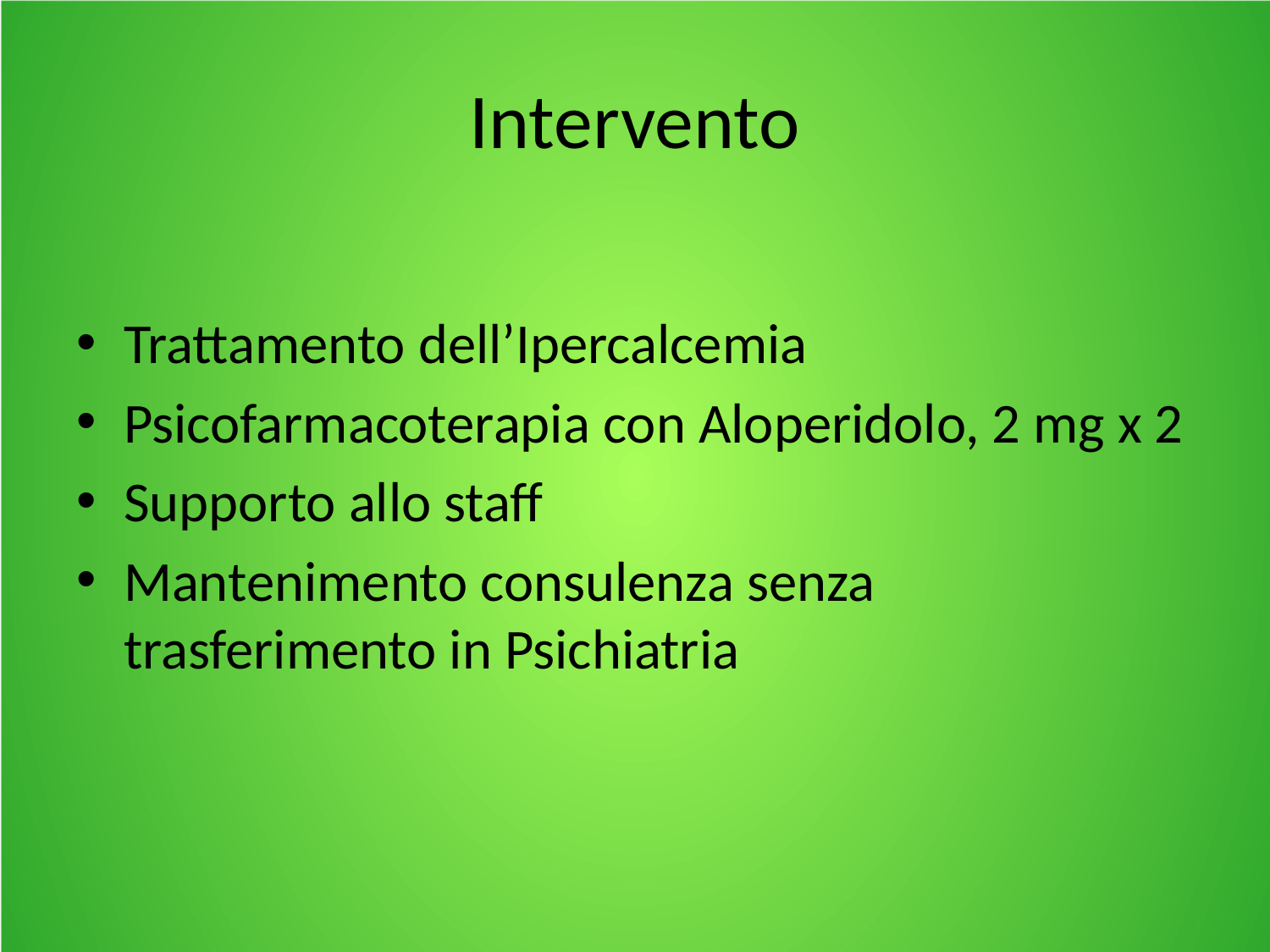

# Intervento

Trattamento dell’Ipercalcemia
Psicofarmacoterapia con Aloperidolo, 2 mg x 2
Supporto allo staff
Mantenimento consulenza senza trasferimento in Psichiatria